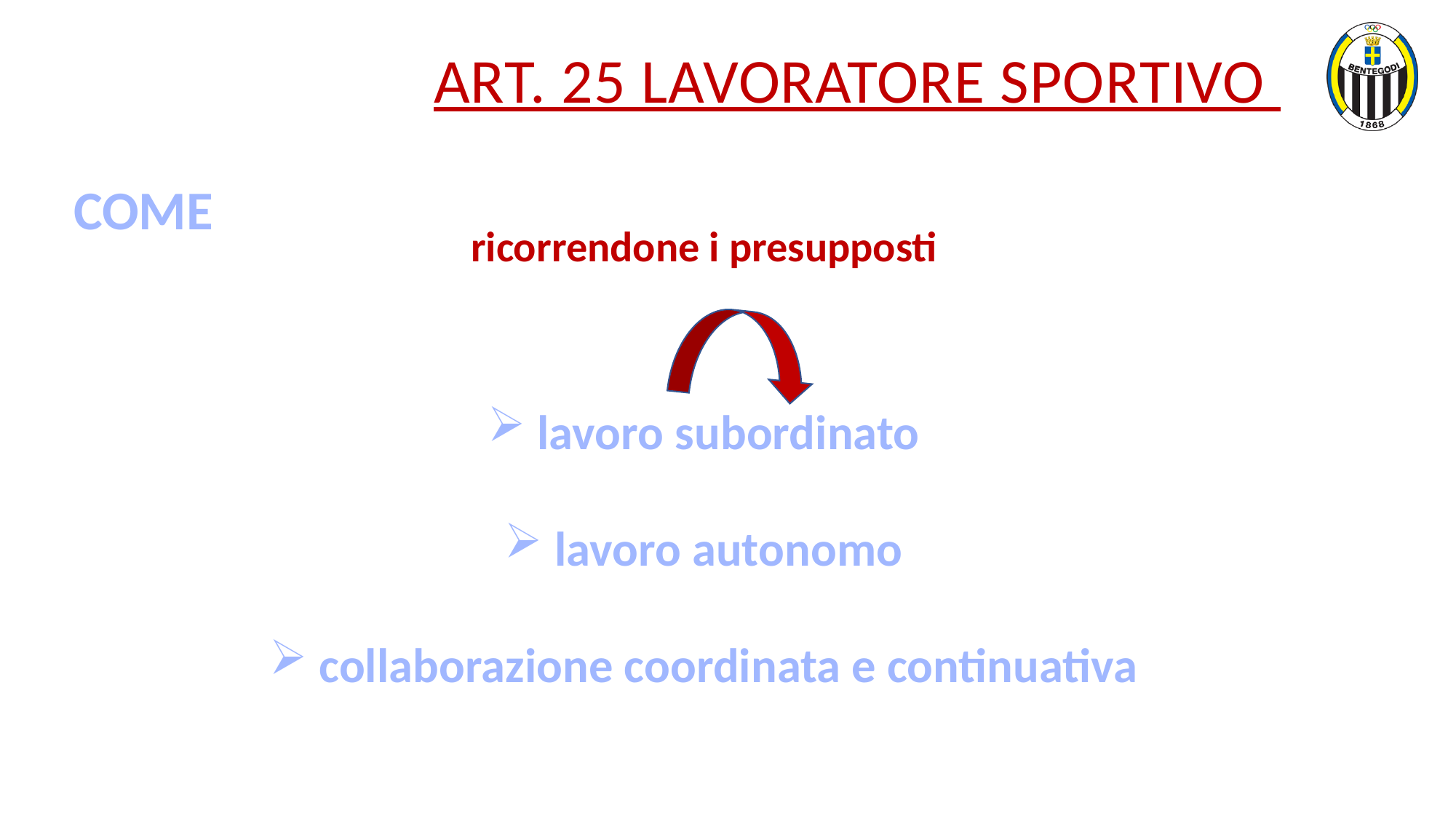

# ART. 25 LAVORATORE SPORTIVO
COME

ricorrendone i presupposti

 lavoro subordinato

 lavoro autonomo

 collaborazione coordinata e continuativa